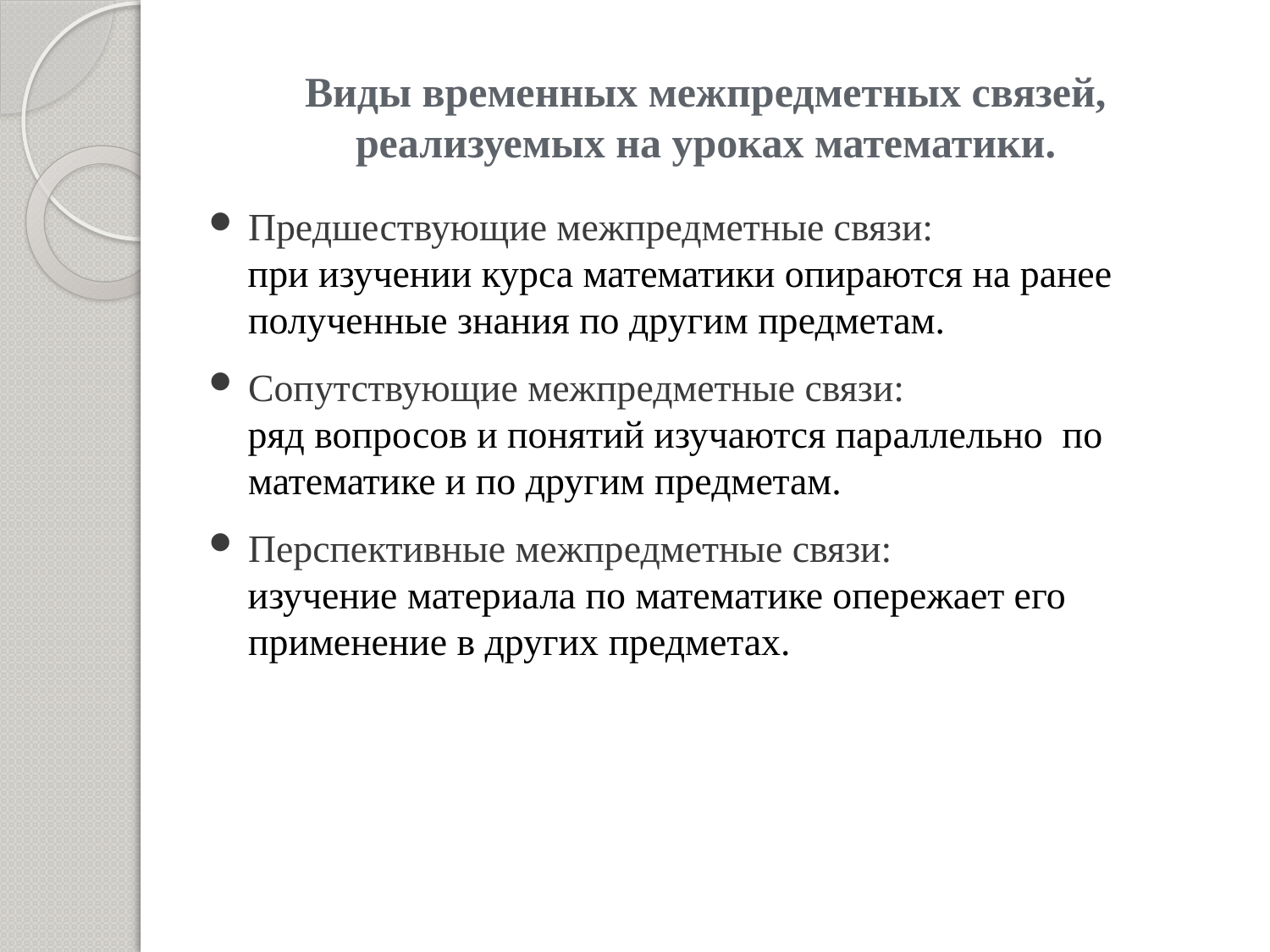

# Виды временных межпредметных связей, реализуемых на уроках математики.
Предшествующие межпредметные связи:
    при изучении курса математики опираются на ранее полученные знания по другим предметам.
Сопутствующие межпредметные связи:
    ряд вопросов и понятий изучаются параллельно  по математике и по другим предметам.
Перспективные межпредметные связи:
    изучение материала по математике опережает его применение в других предметах.